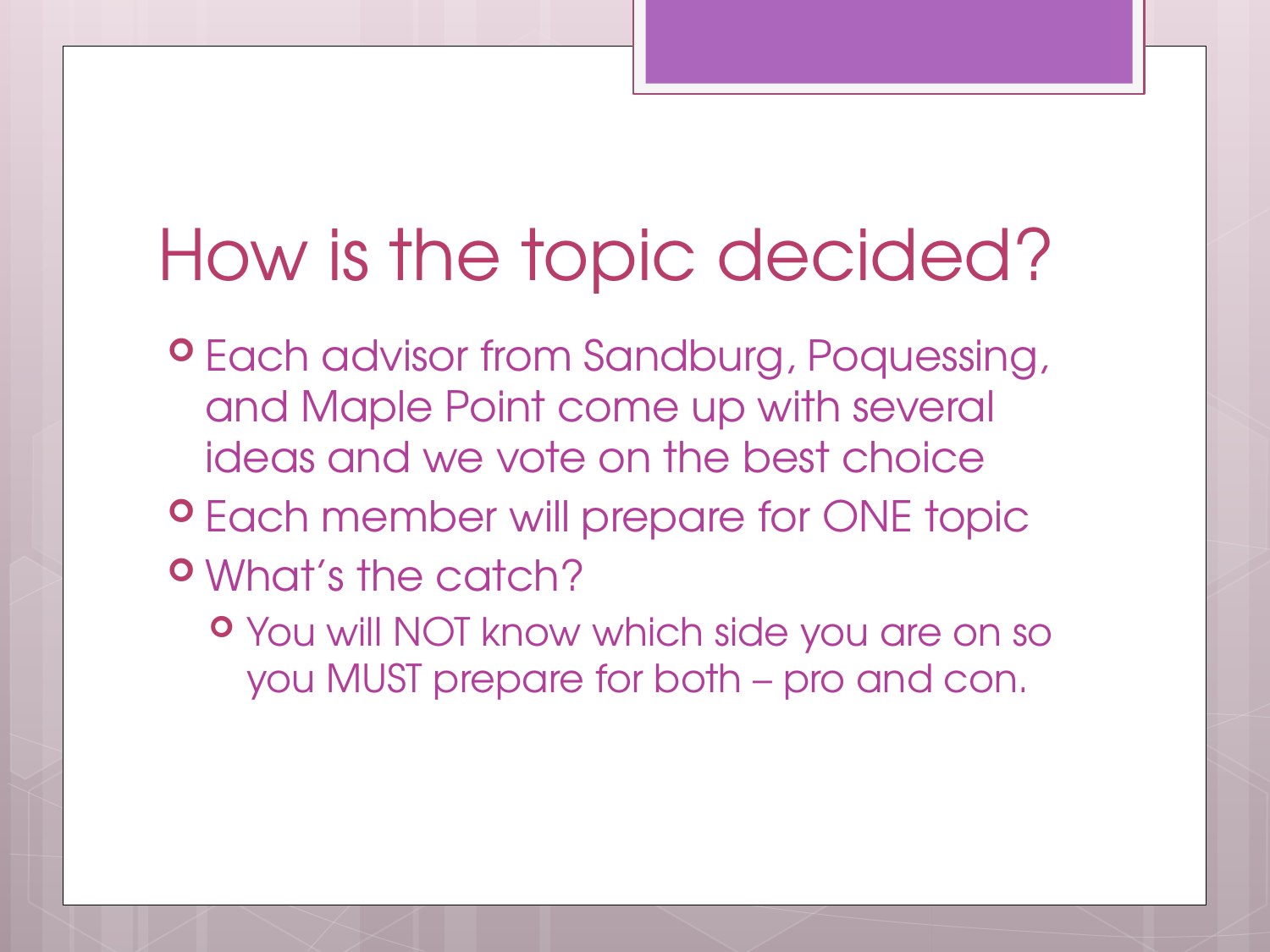

# How is the topic decided?
Each advisor from Sandburg, Poquessing, and Maple Point come up with several ideas and we vote on the best choice
Each member will prepare for ONE topic
What’s the catch?
You will NOT know which side you are on so you MUST prepare for both – pro and con.